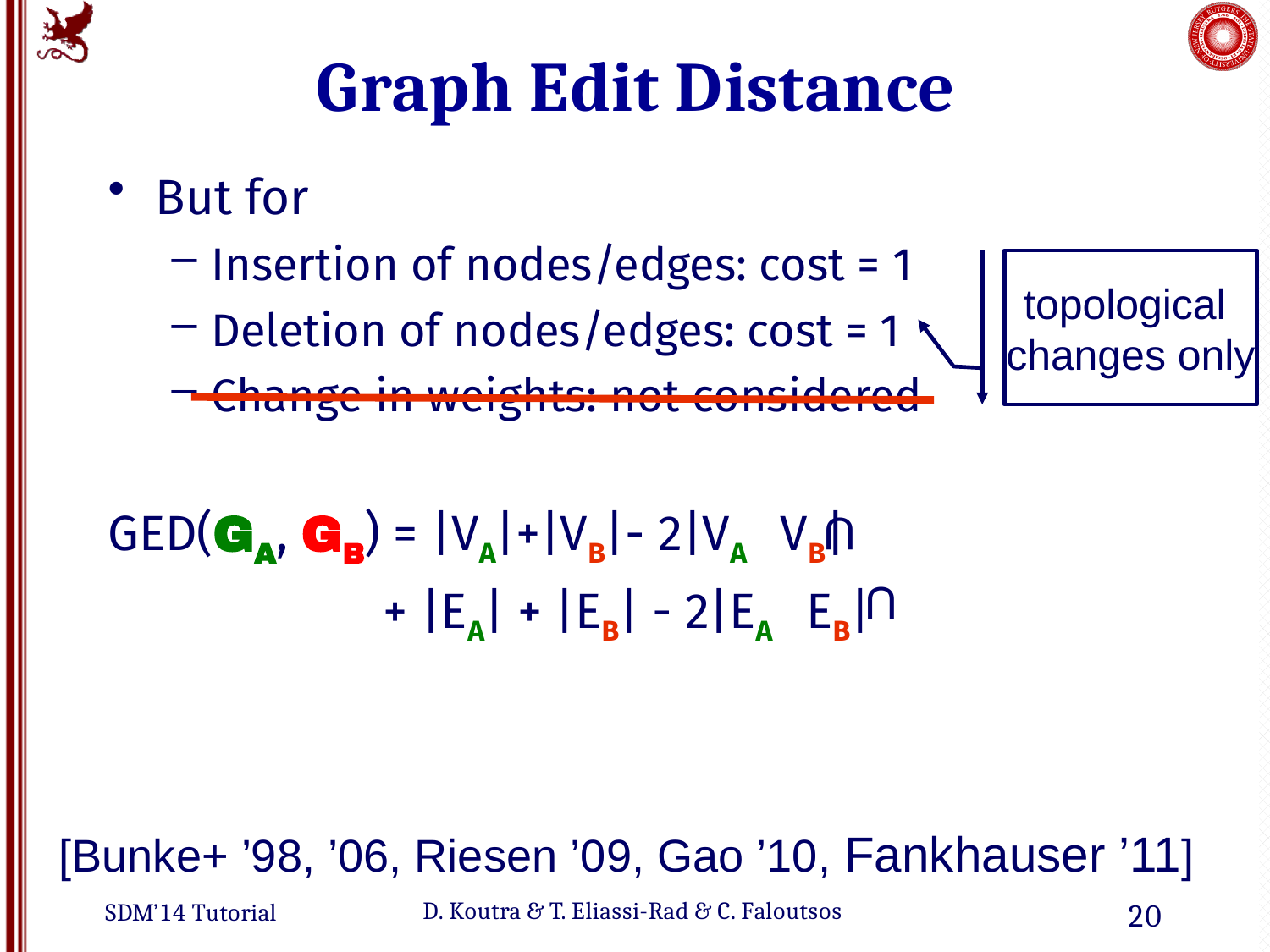

# Graph Edit Distance
But for
Insertion of nodes/edges: cost = 1
Deletion of nodes/edges: cost = 1
Change in weights: not considered

GED(GA, GB) = |VA|+|VB|- 2|VA    VB|
                     + |EA| + |EB| - 2|EA    EB|

topological
changes only
U
U
[Bunke+ ’98, ’06, Riesen ’09, Gao ’10, Fankhauser ’11]
20